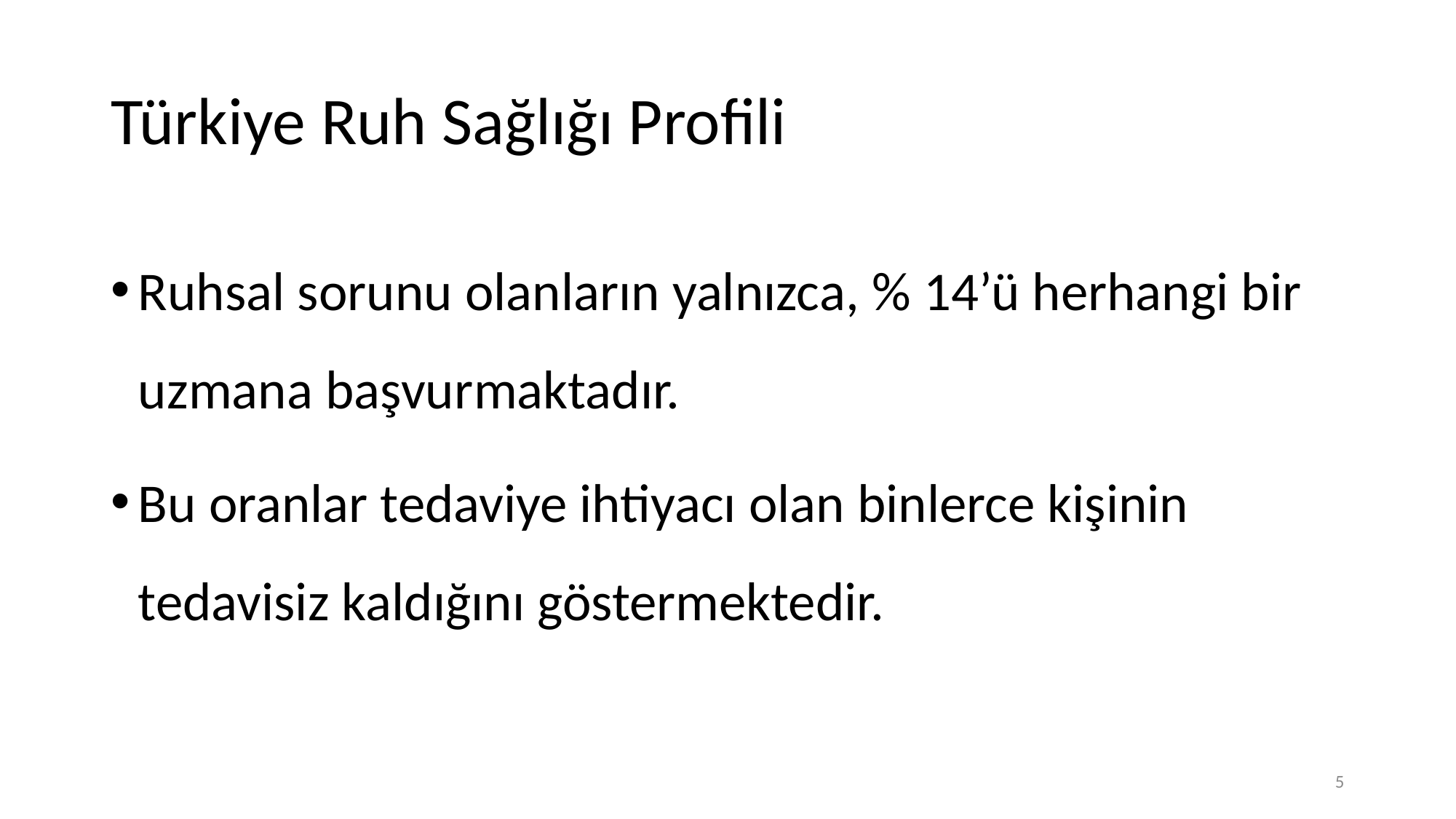

# Türkiye Ruh Sağlığı Profili
Ruhsal sorunu olanların yalnızca, % 14’ü herhangi bir uzmana başvurmaktadır.
Bu oranlar tedaviye ihtiyacı olan binlerce kişinin tedavisiz kaldığını göstermektedir.
5